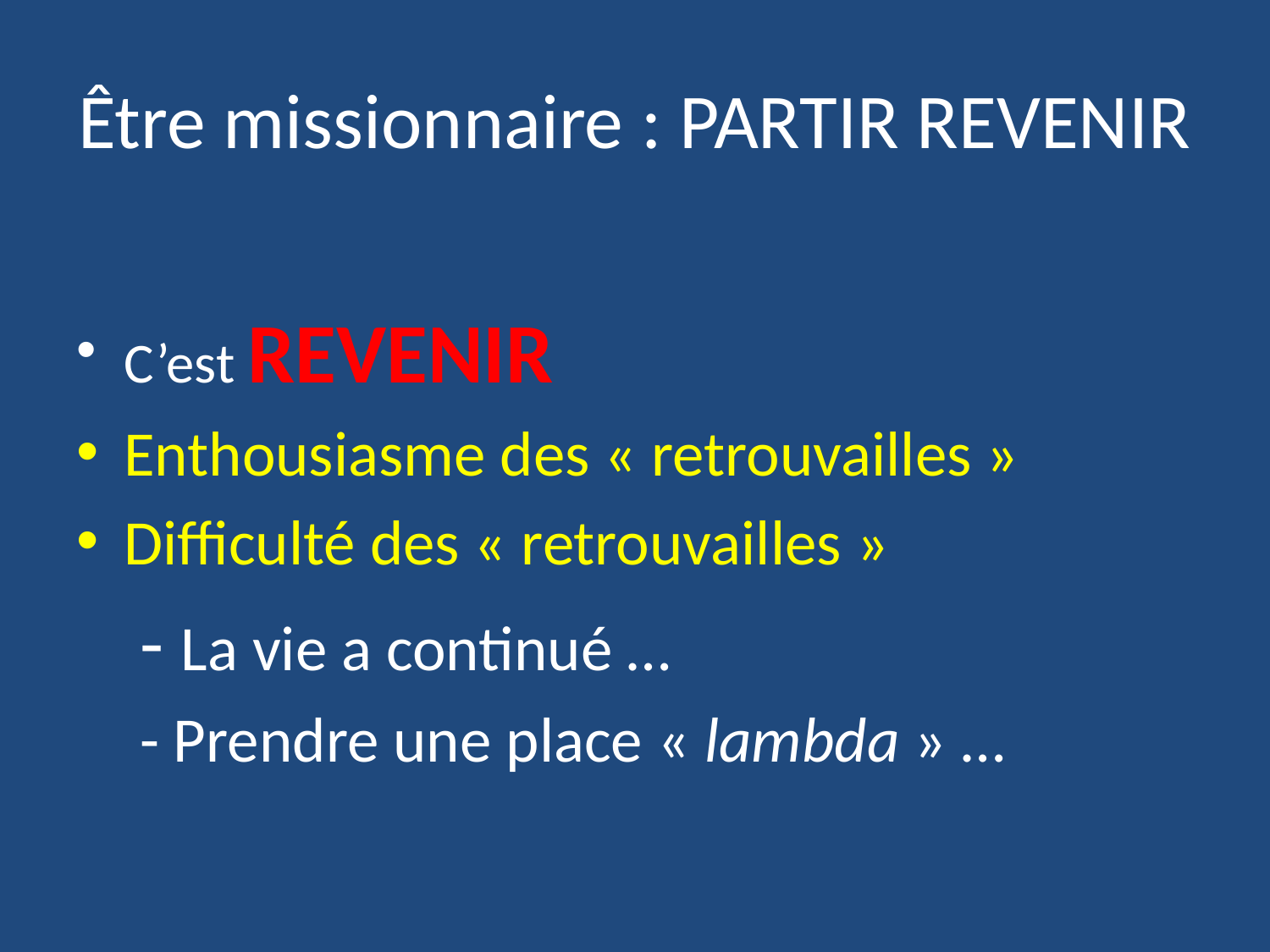

# Être missionnaire : PARTIR REVENIR
C’est REVENIR
Enthousiasme des « retrouvailles »
Difficulté des « retrouvailles »
- La vie a continué …
- Prendre une place « lambda » …